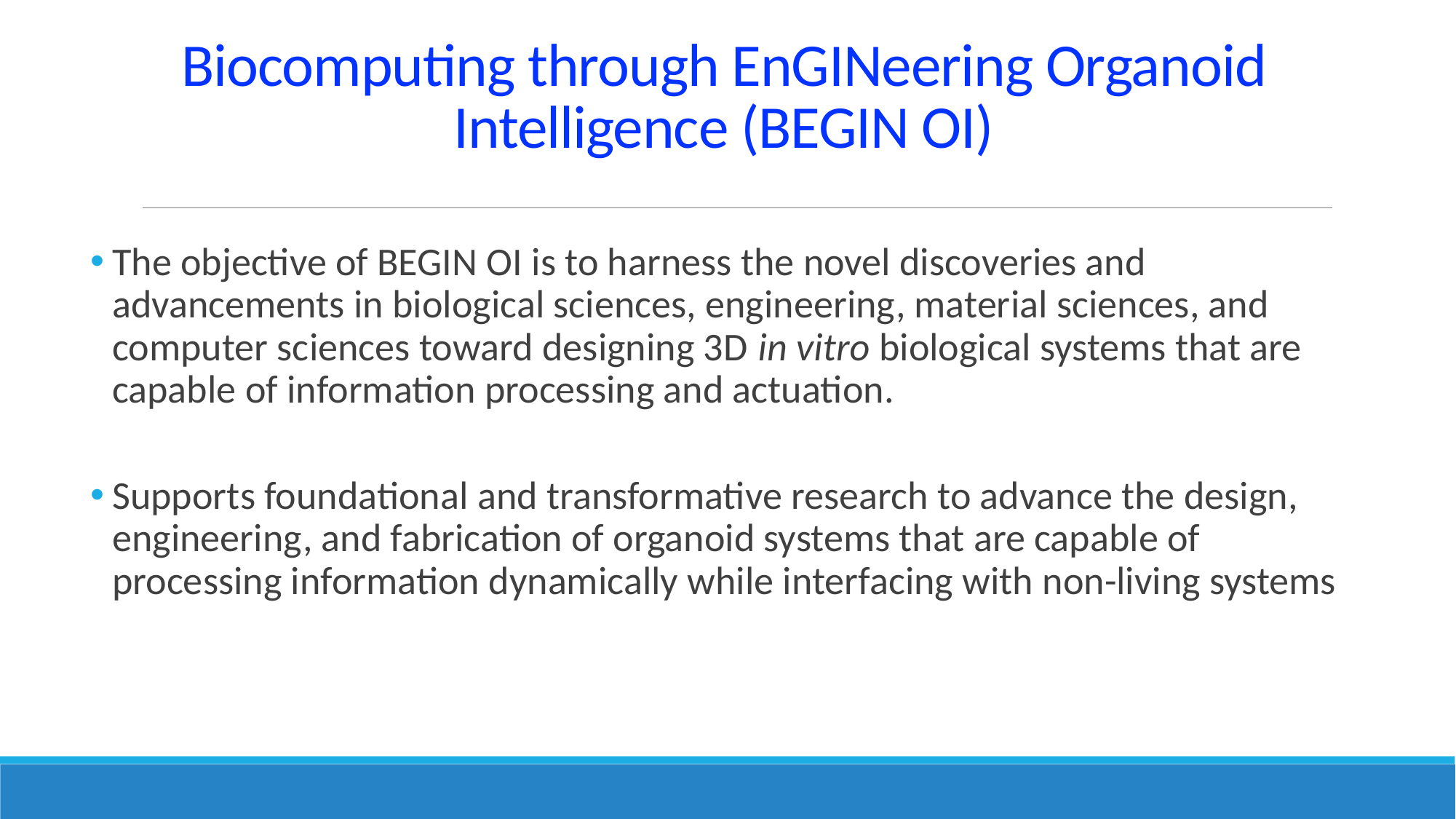

# Biocomputing through EnGINeering Organoid Intelligence (BEGIN OI)
The objective of BEGIN OI is to harness the novel discoveries and advancements in biological sciences, engineering, material sciences, and computer sciences toward designing 3D in vitro biological systems that are capable of information processing and actuation.

Supports foundational and transformative research to advance the design, engineering, and fabrication of organoid systems that are capable of processing information dynamically while interfacing with non-living systems